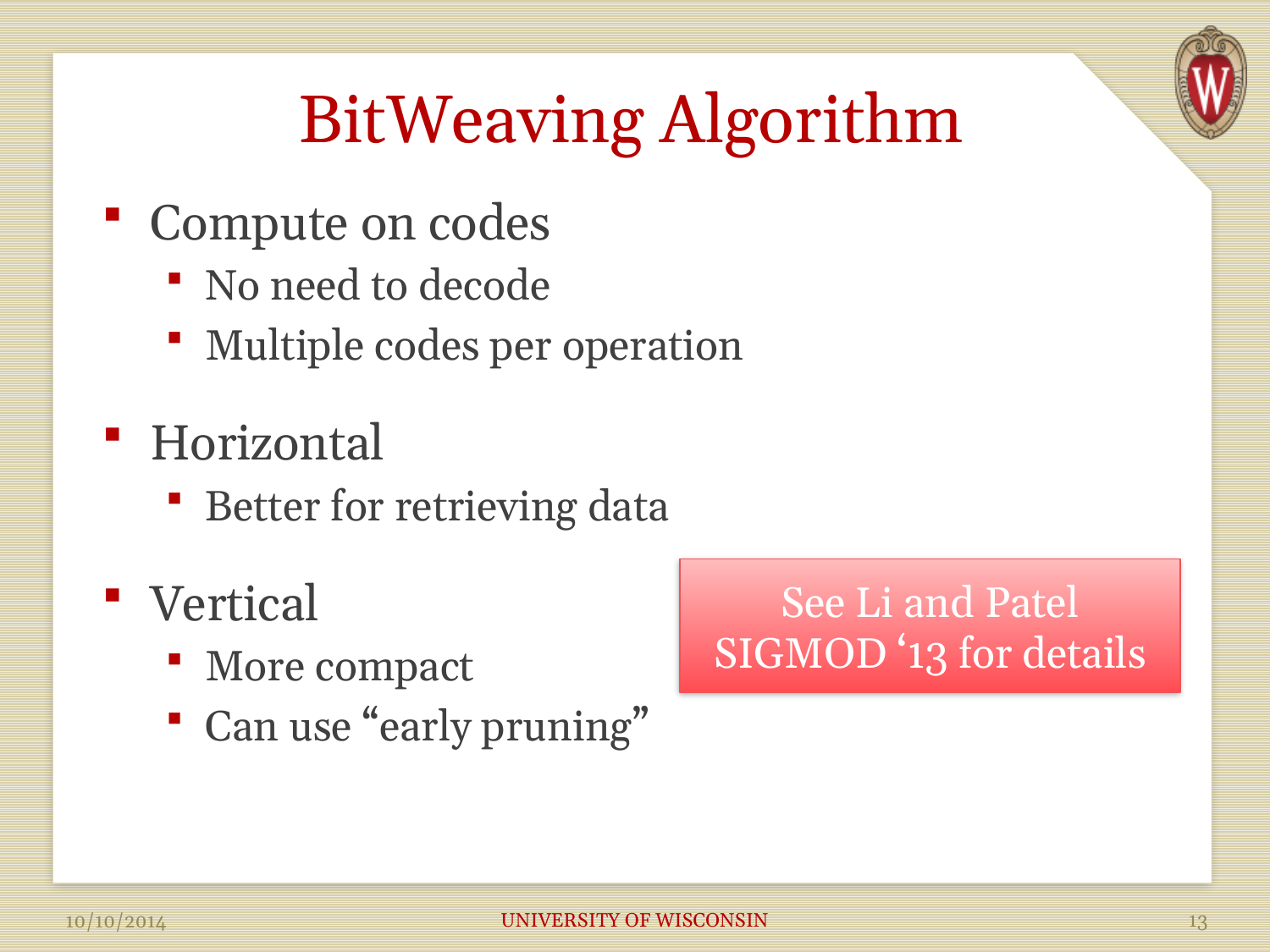

# BitWeaving Algorithm
Compute on codes
No need to decode
Multiple codes per operation
Horizontal
Better for retrieving data
Vertical
More compact
Can use “early pruning”
See Li and Patel SIGMOD ‘13 for details
UNIVERSITY OF WISCONSIN
13
10/10/2014